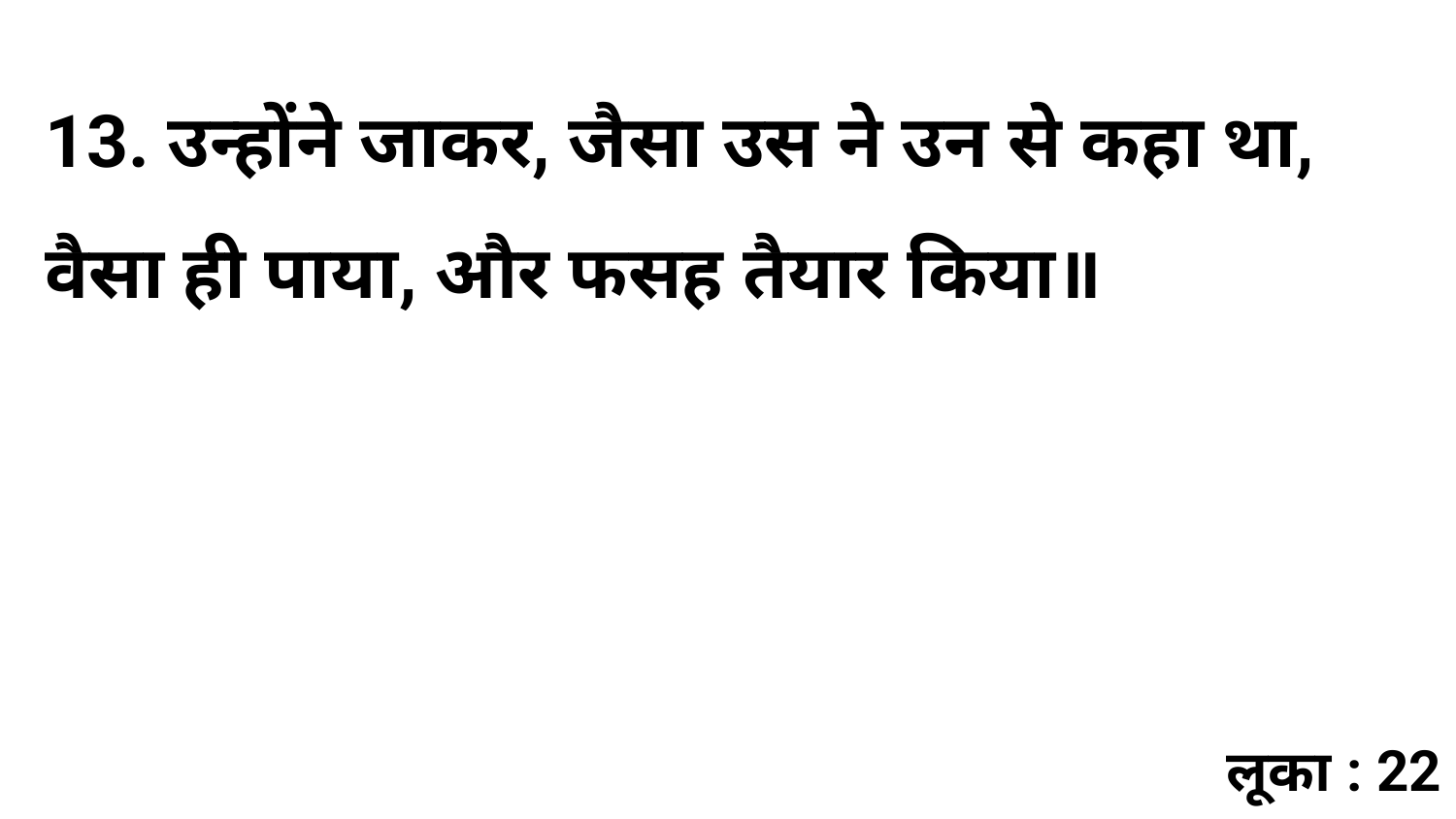

13. उन्होंने जाकर, जैसा उस ने उन से कहा था, वैसा ही पाया, और फसह तैयार किया॥
लूका : 22